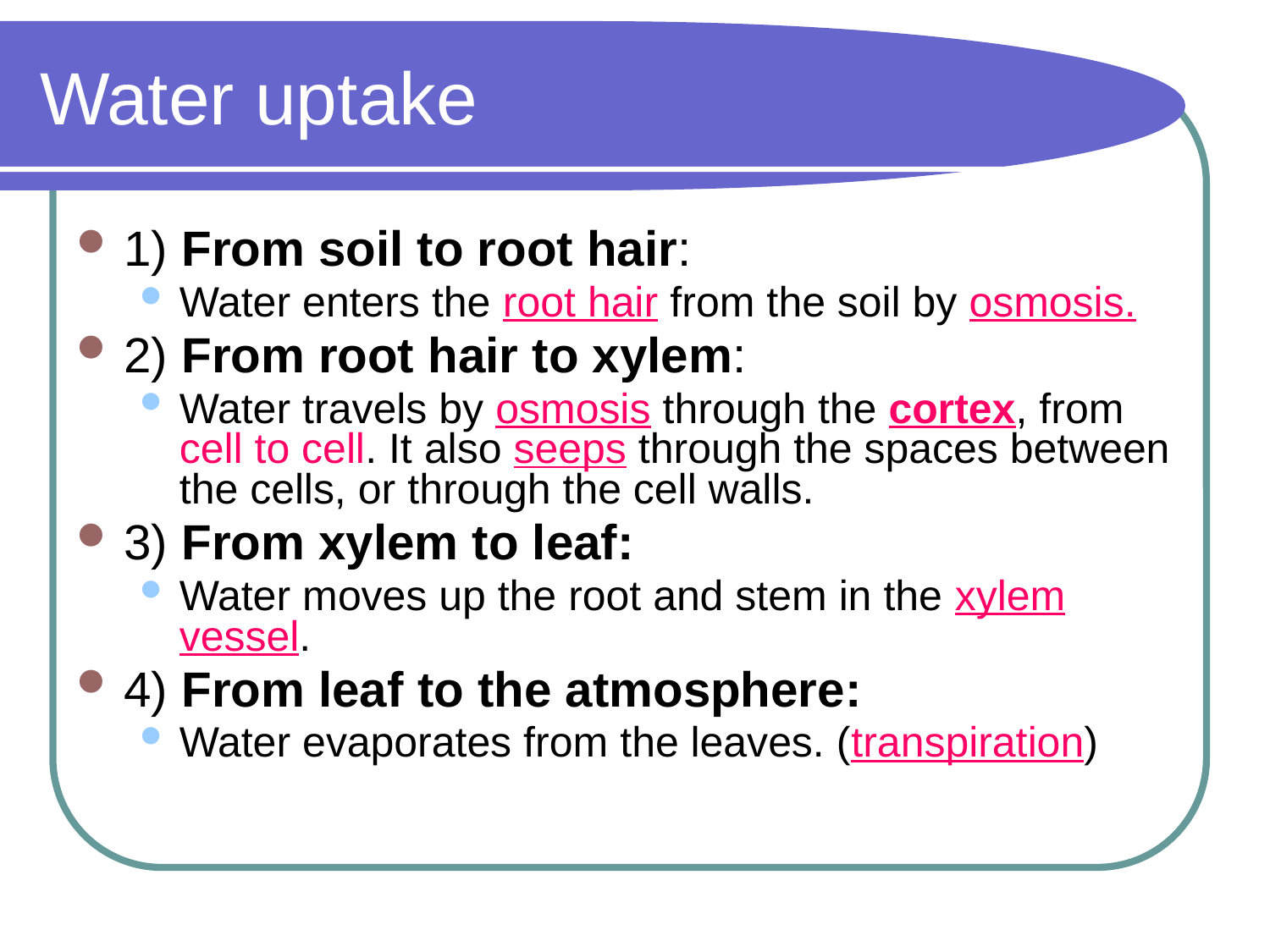

# Water uptake
1) From soil to root hair:
Water enters the root hair from the soil by osmosis.
2) From root hair to xylem:
Water travels by osmosis through the cortex, from cell to cell. It also seeps through the spaces between the cells, or through the cell walls.
3) From xylem to leaf:
Water moves up the root and stem in the xylem vessel.
4) From leaf to the atmosphere:
Water evaporates from the leaves. (transpiration)